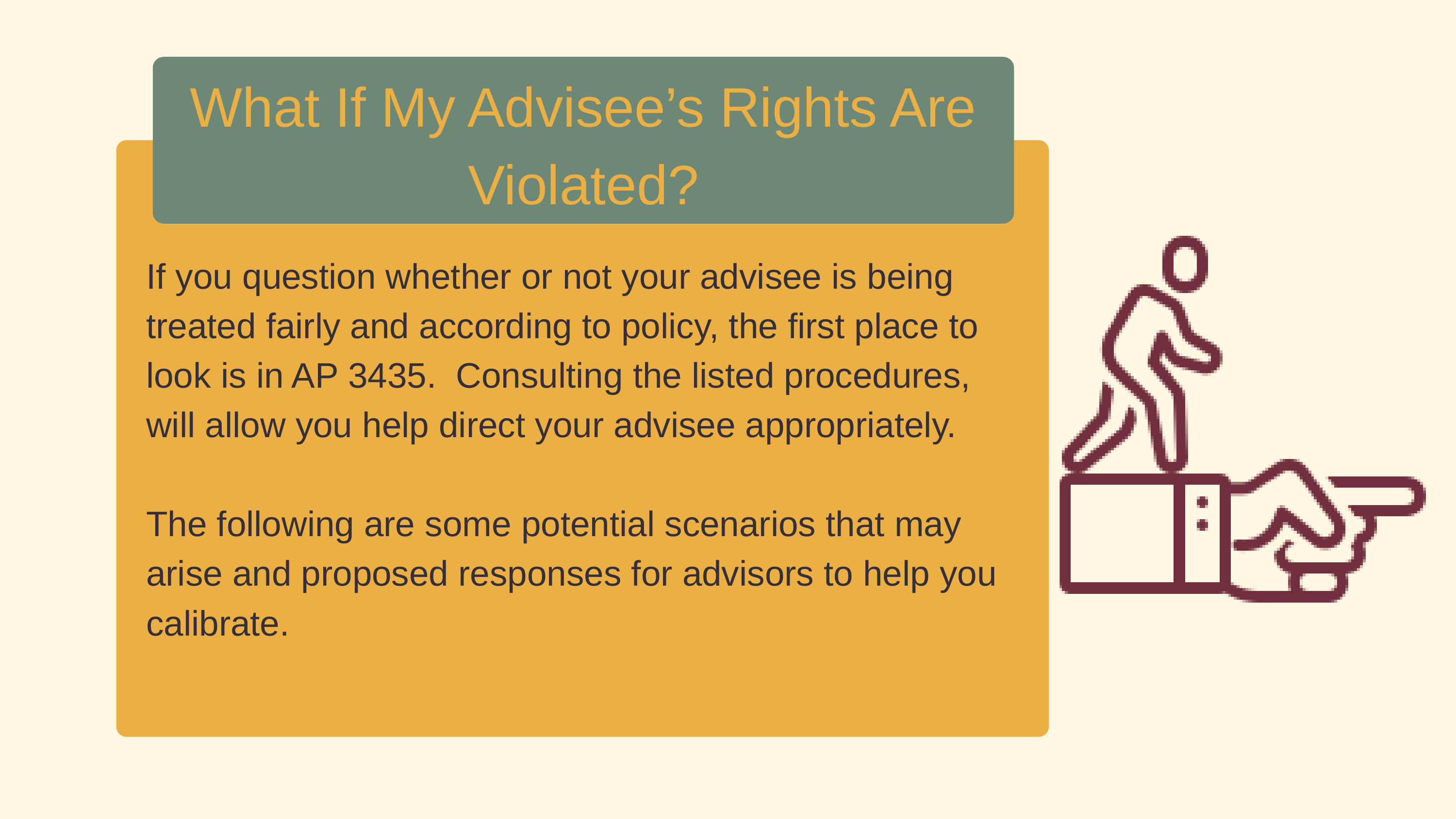

What If My Advisee’s Rights Are Violated?

If you question whether or not your advisee is being treated fairly and according to policy, the first place to look is in AP 3435.  Consulting the listed procedures, will allow you help direct your advisee appropriately.

The following are some potential scenarios that may arise and proposed responses for advisors to help you calibrate.